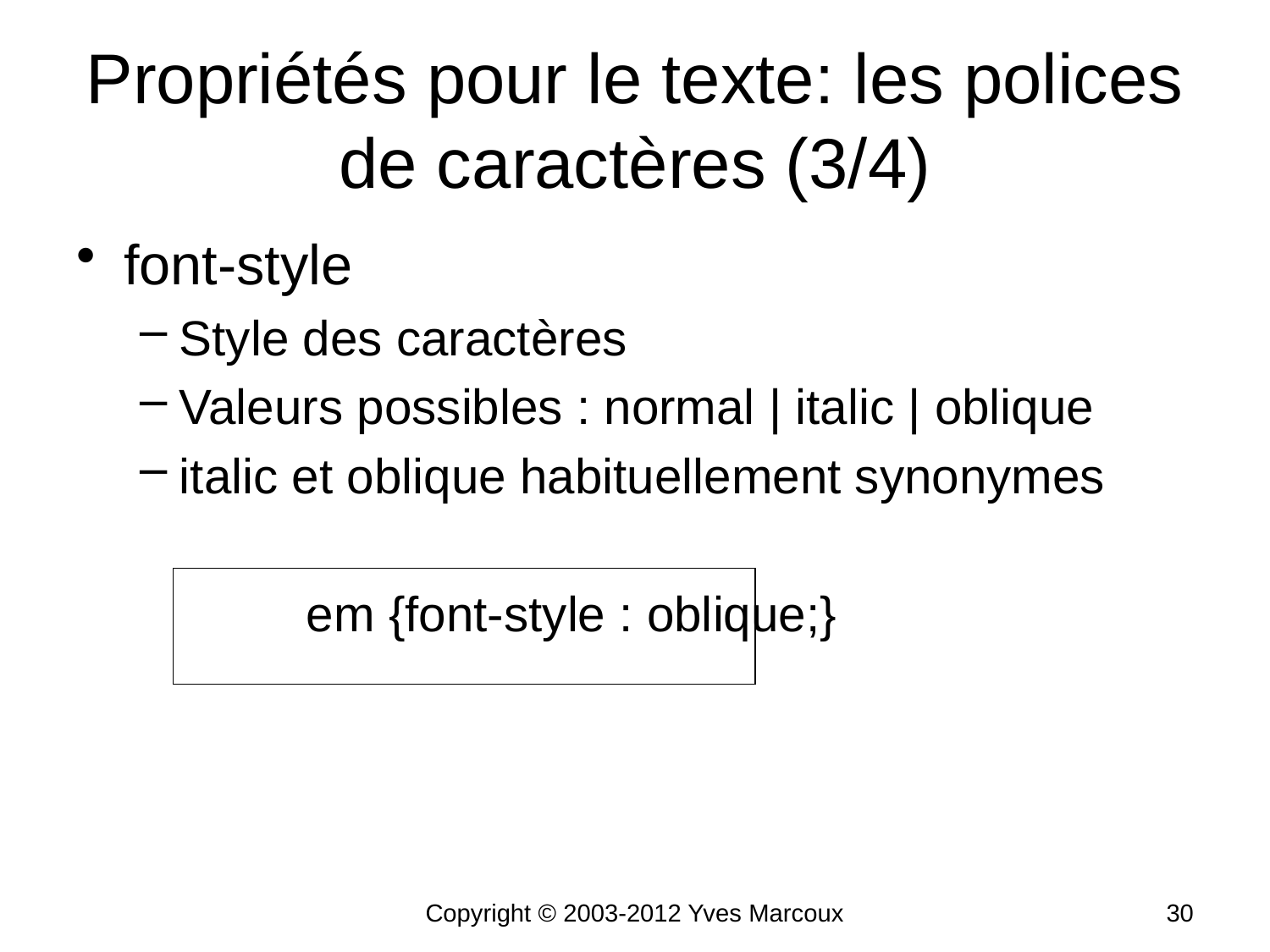

# Propriétés pour le texte: les polices de caractères (3/4)
font-style
Style des caractères
Valeurs possibles : normal | italic | oblique
italic et oblique habituellement synonymes

		em {font-style : oblique;}

Copyright © 2003-2012 Yves Marcoux
30